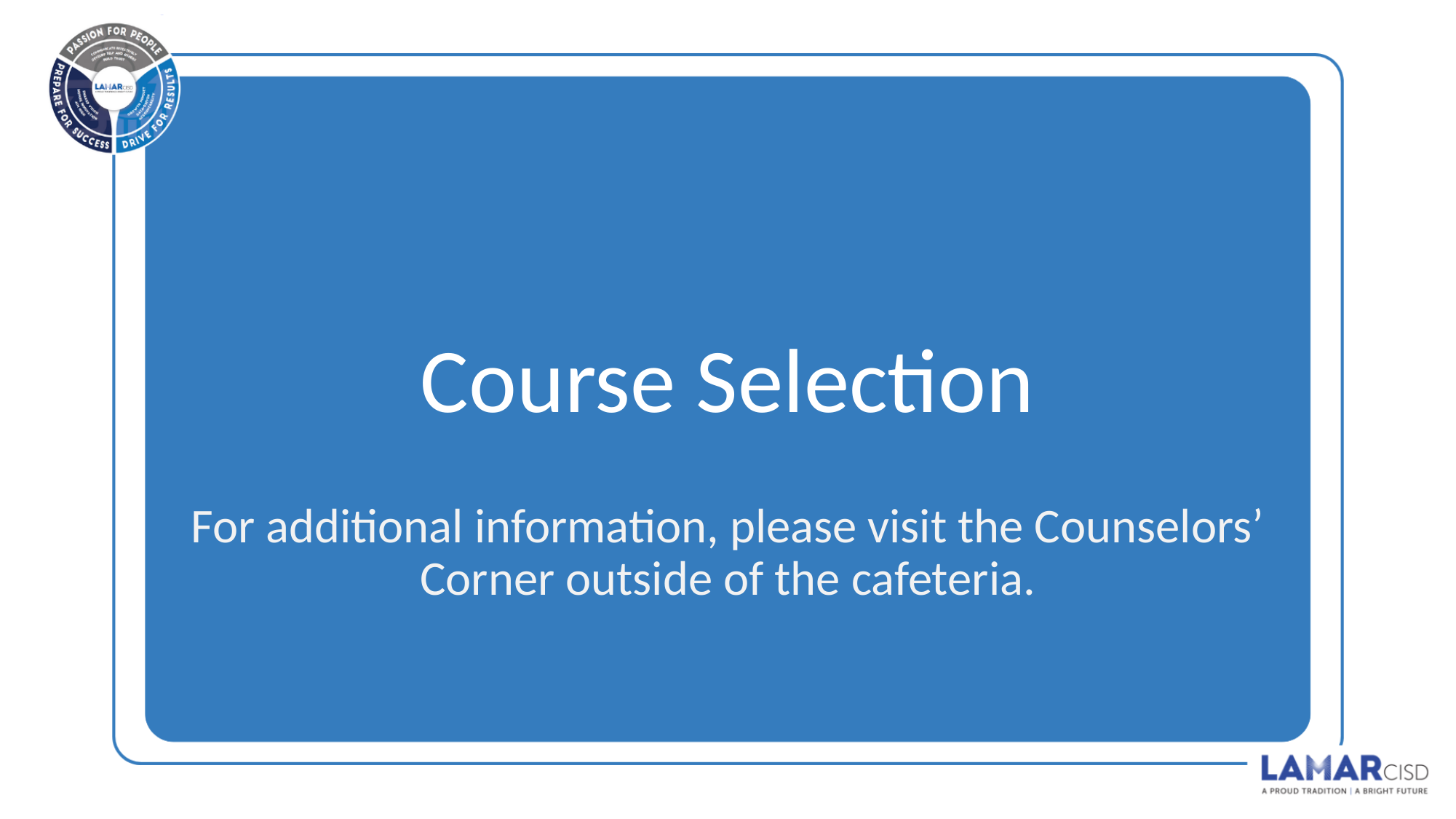

# Course Selection
For additional information, please visit the Counselors’ Corner outside of the cafeteria.